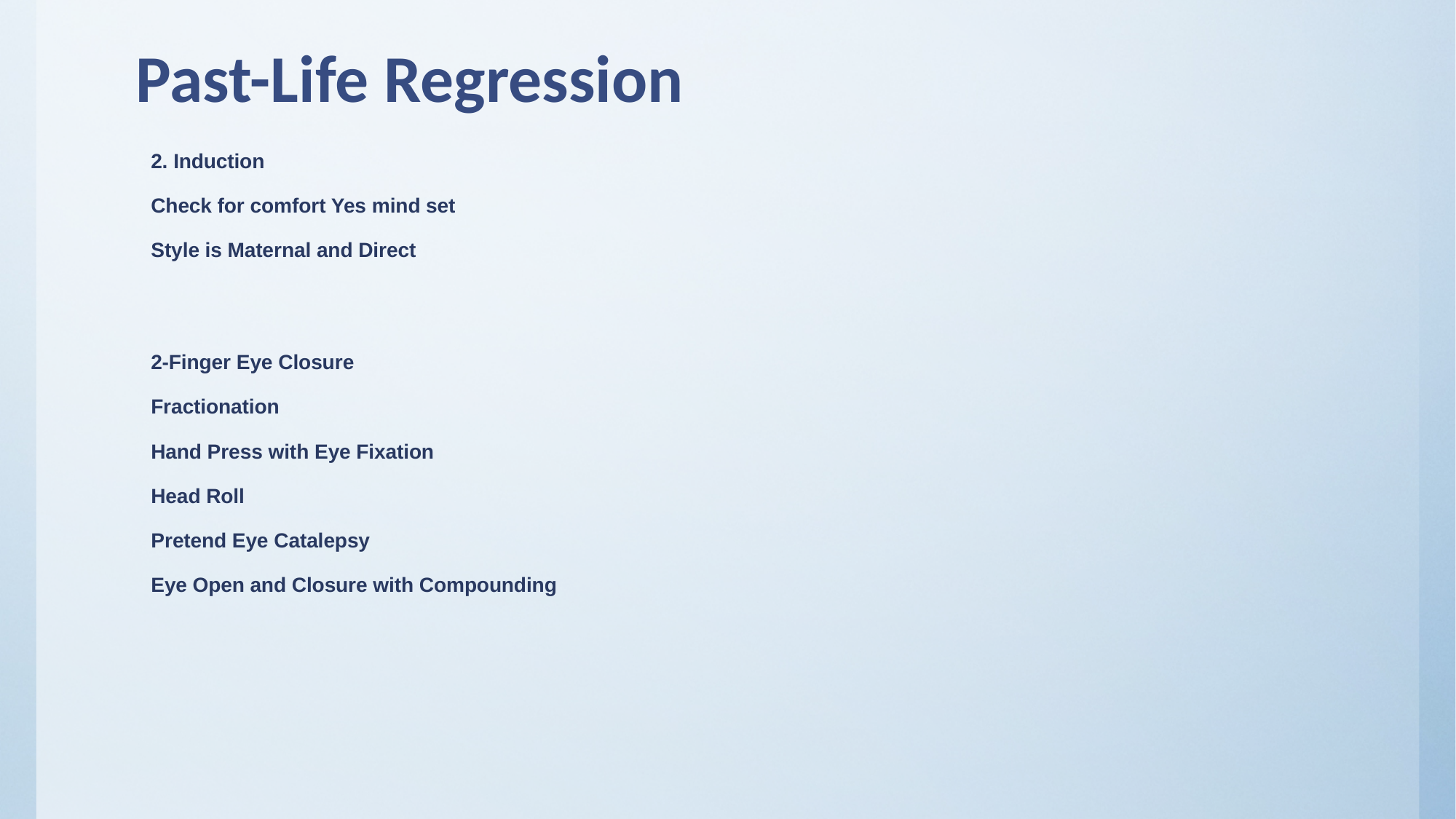

# Past-Life Regression
2. Induction
Check for comfort Yes mind set
Style is Maternal and Direct

2-Finger Eye Closure
Fractionation
Hand Press with Eye Fixation
Head Roll
Pretend Eye Catalepsy
Eye Open and Closure with Compounding